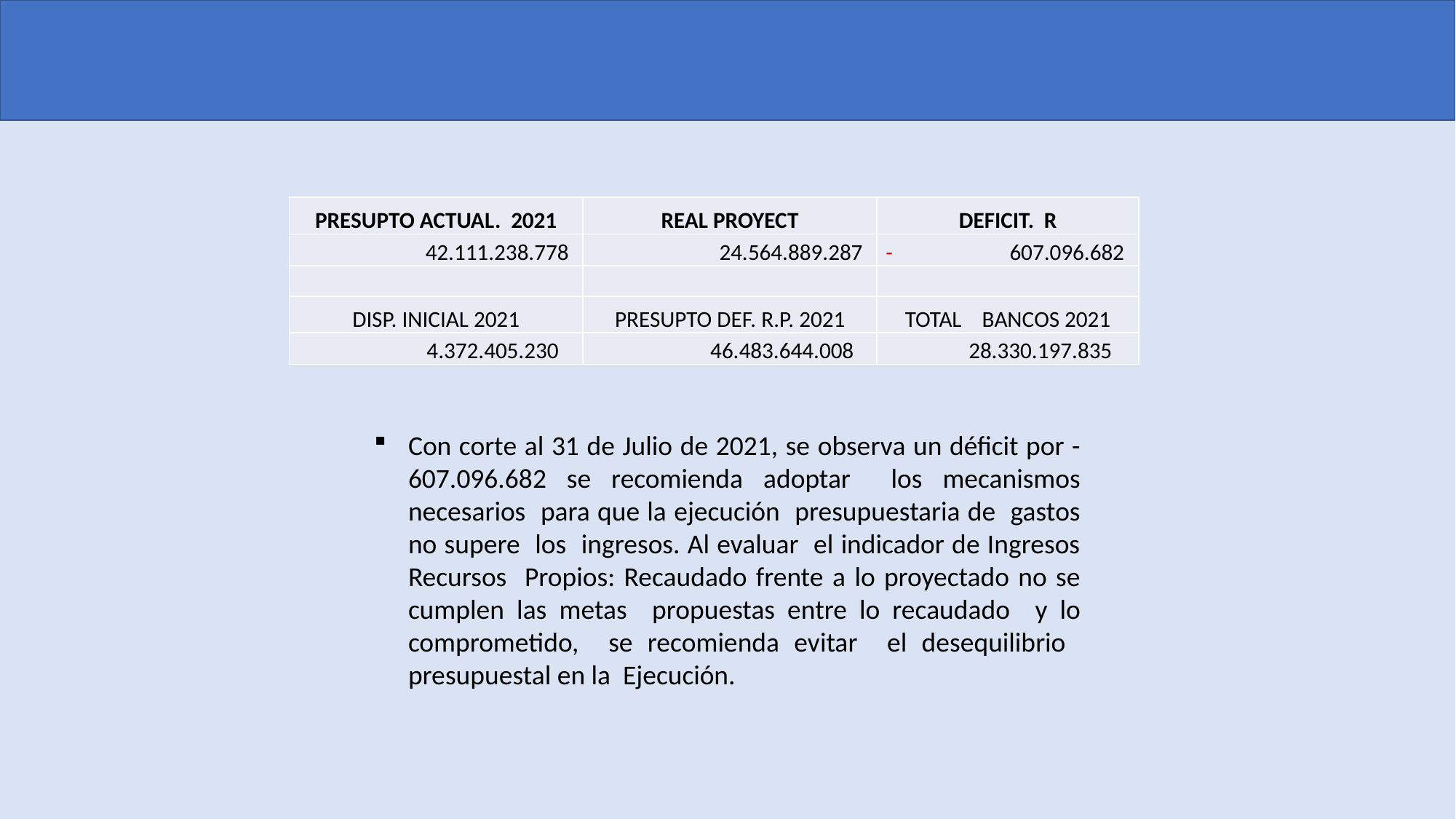

| PRESUPTO ACTUAL. 2021 | REAL PROYECT | DEFICIT. R |
| --- | --- | --- |
| 42.111.238.778 | 24.564.889.287 | - 607.096.682 |
|  |  |  |
| DISP. INICIAL 2021 | PRESUPTO DEF. R.P. 2021 | TOTAL BANCOS 2021 |
| 4.372.405.230 | 46.483.644.008 | 28.330.197.835 |
Con corte al 31 de Julio de 2021, se observa un déficit por -607.096.682 se recomienda adoptar  los mecanismos necesarios  para que la ejecución  presupuestaria de  gastos no supere  los  ingresos. Al evaluar  el indicador de Ingresos Recursos  Propios: Recaudado frente a lo proyectado no se cumplen las metas  propuestas entre lo recaudado  y lo comprometido,  se recomienda evitar  el desequilibrio  presupuestal en la  Ejecución.